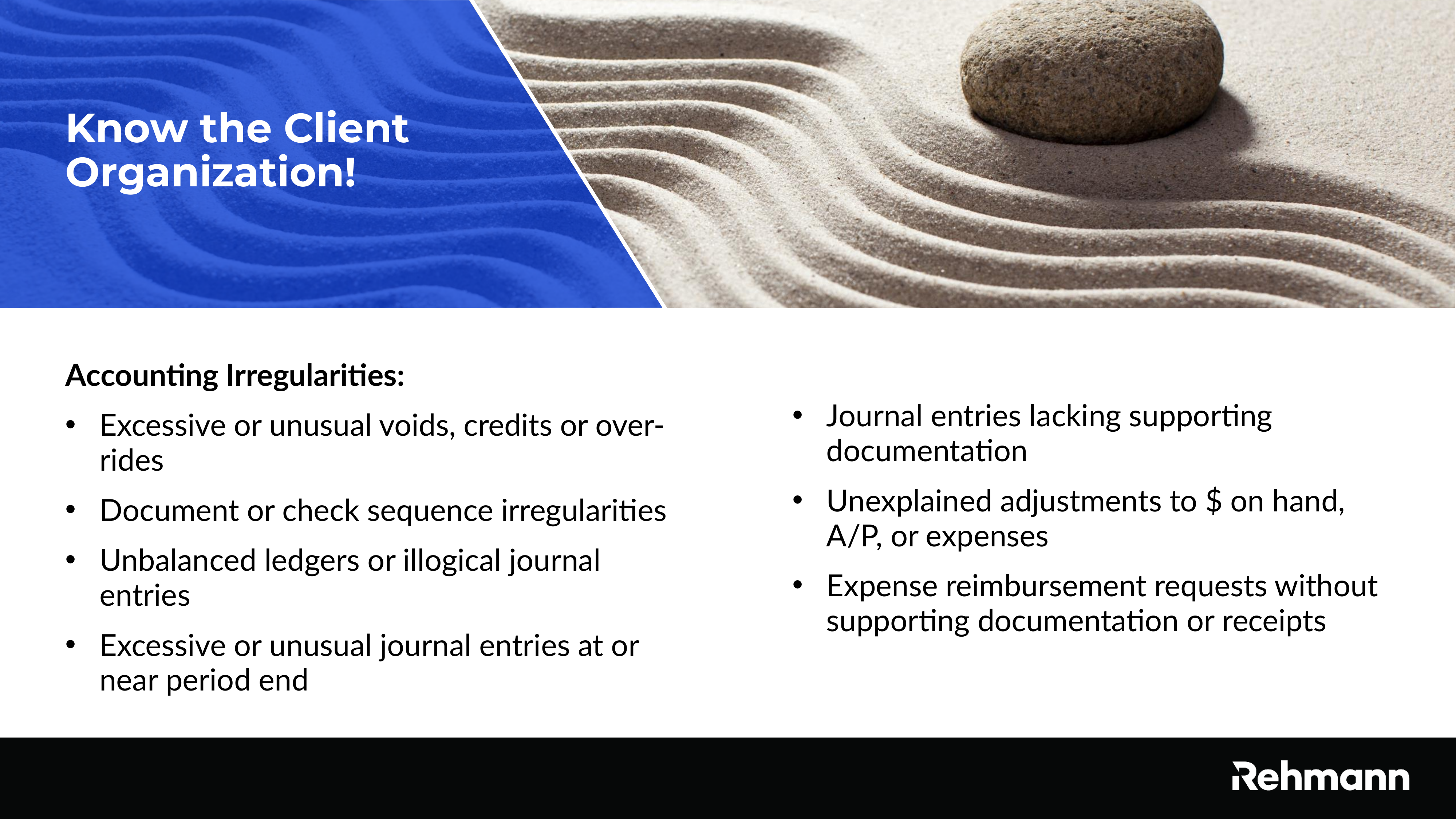

# Know the Client Organization!
Accounting Irregularities:
Excessive or unusual voids, credits or over-rides
Document or check sequence irregularities
Unbalanced ledgers or illogical journal entries
Excessive or unusual journal entries at or near period end

Journal entries lacking supporting documentation
Unexplained adjustments to $ on hand, A/P, or expenses
Expense reimbursement requests without supporting documentation or receipts